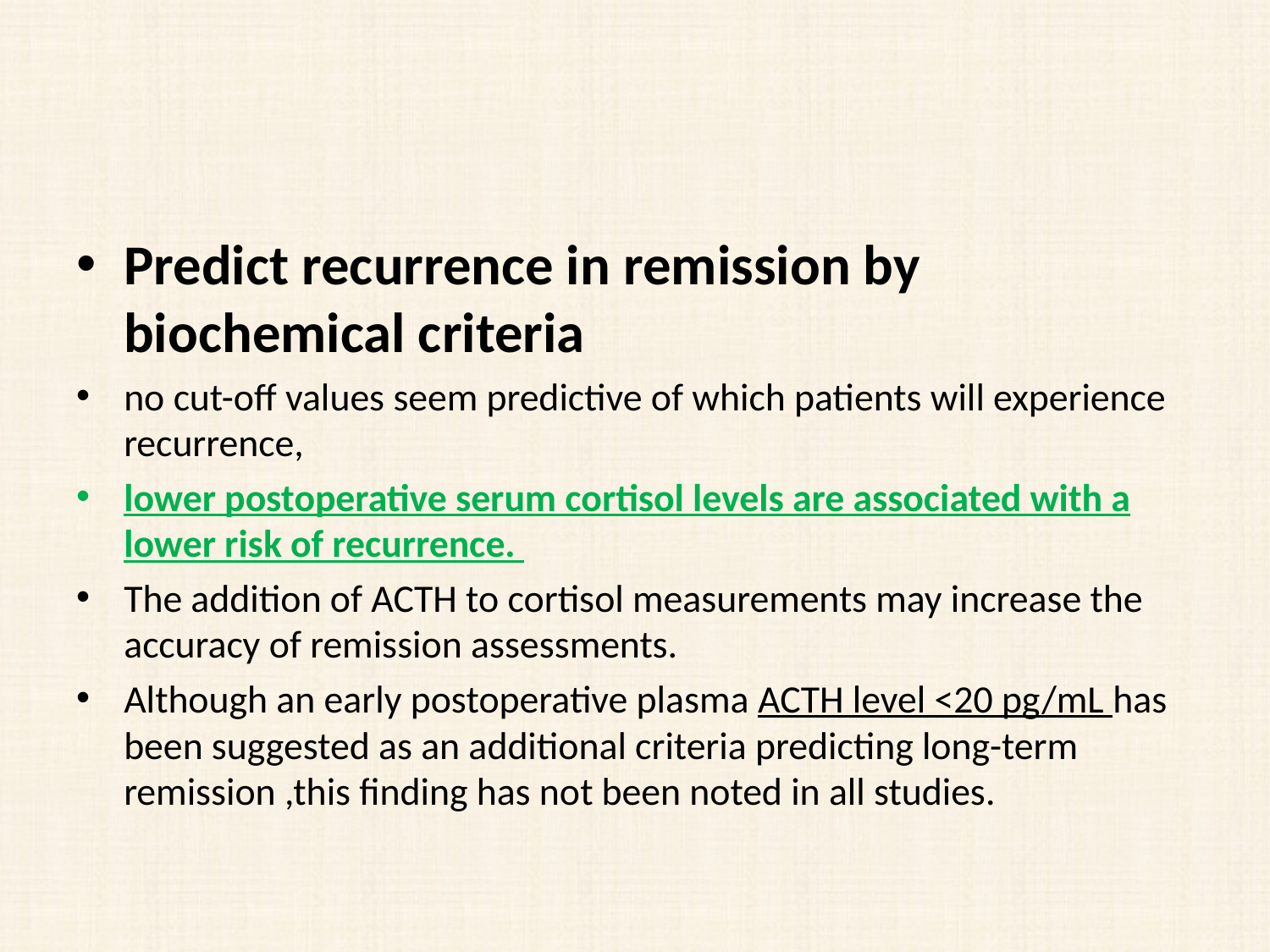

#
Predict recurrence in remission by biochemical criteria
no cut-off values seem predictive of which patients will experience recurrence,
lower postoperative serum cortisol levels are associated with a lower risk of recurrence.
The addition of ACTH to cortisol measurements may increase the accuracy of remission assessments.
Although an early postoperative plasma ACTH level <20 pg/mL has been suggested as an additional criteria predicting long-term remission ,this finding has not been noted in all studies.